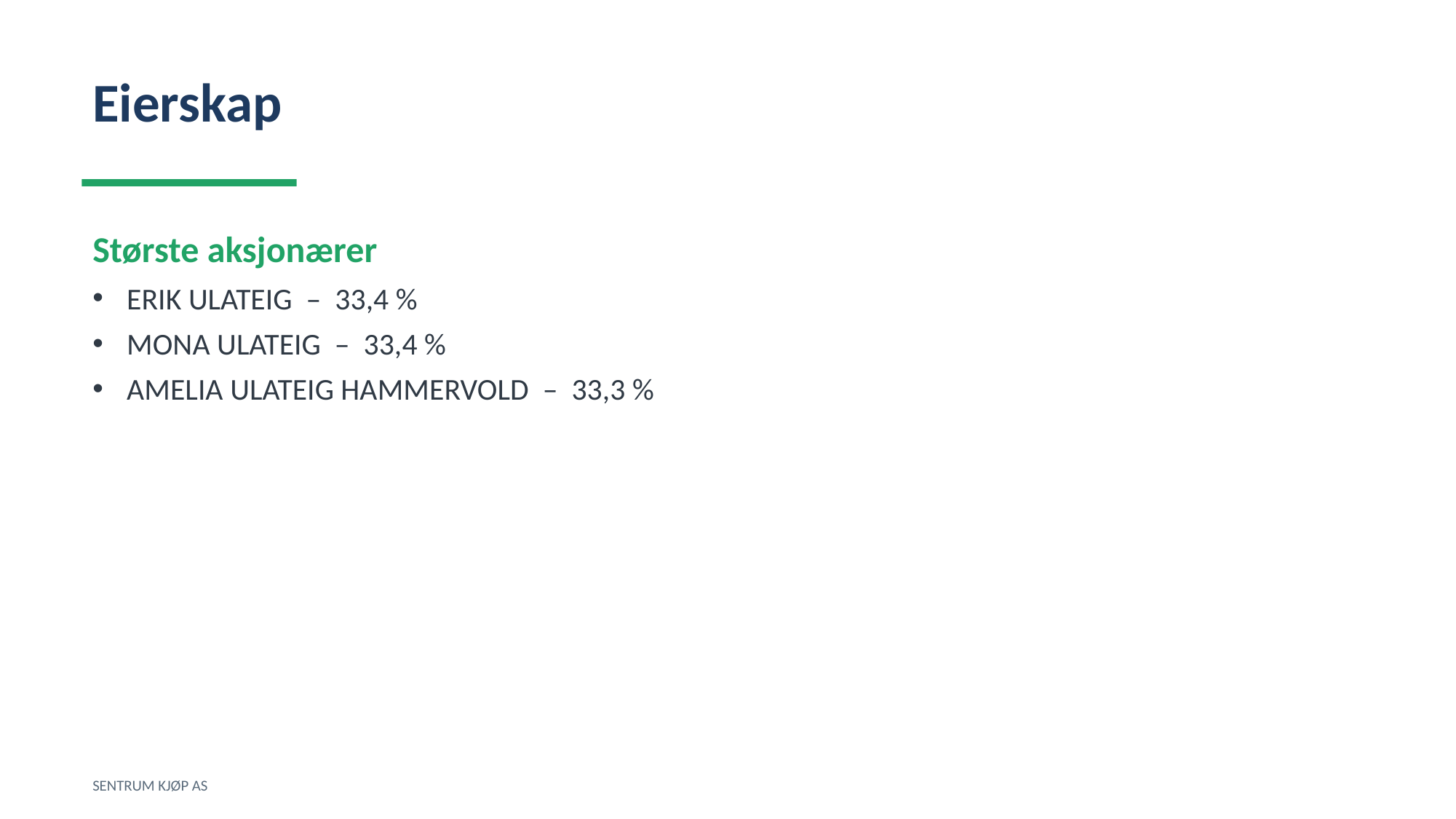

Eierskap

Største aksjonærer
ERIK ULATEIG  –  33,4 %
MONA ULATEIG  –  33,4 %
AMELIA ULATEIG HAMMERVOLD  –  33,3 %
SENTRUM KJØP AS